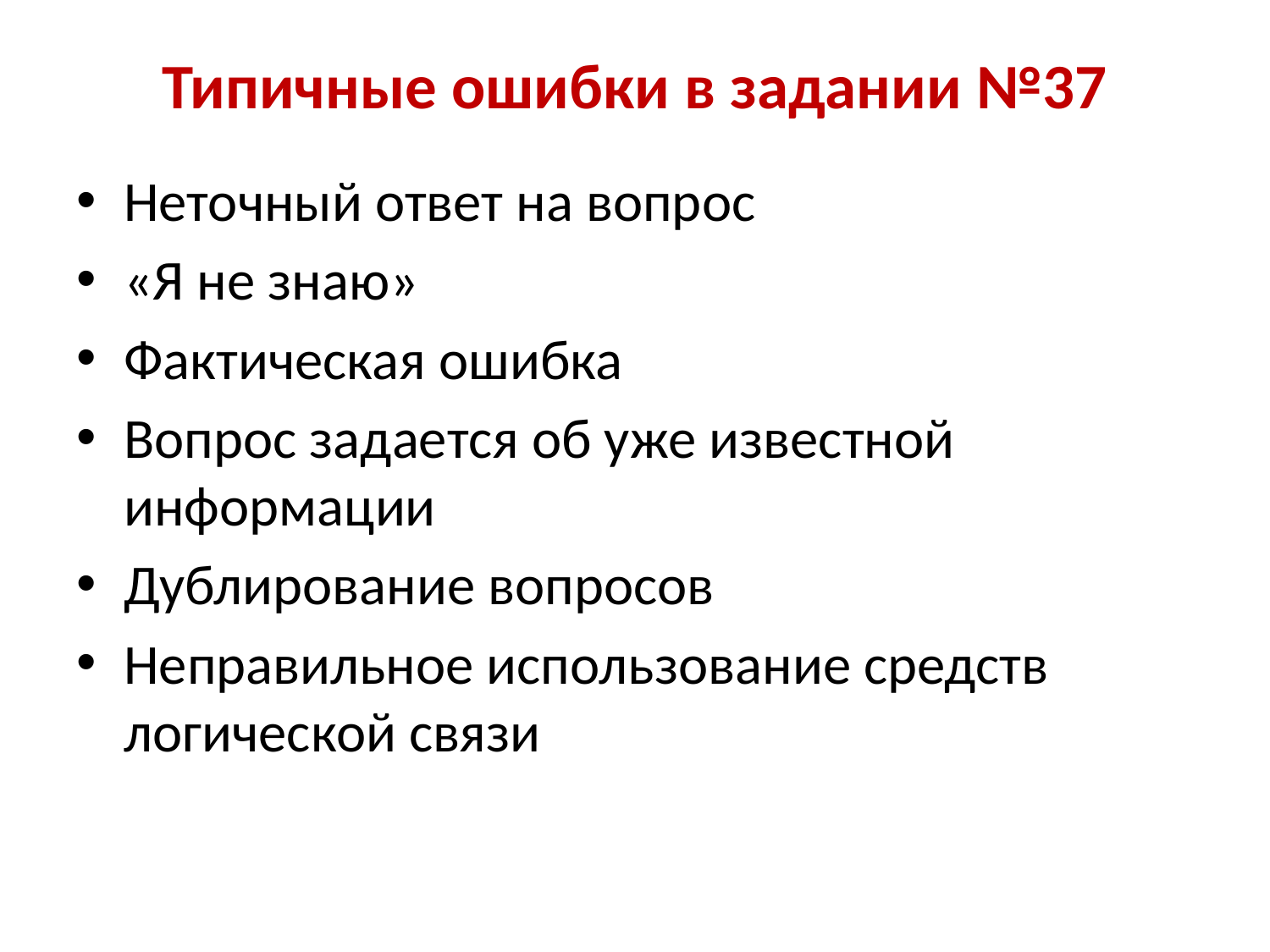

# Типичные ошибки в задании №37
Неточный ответ на вопрос
«Я не знаю»
Фактическая ошибка
Вопрос задается об уже известной информации
Дублирование вопросов
Неправильное использование средств логической связи